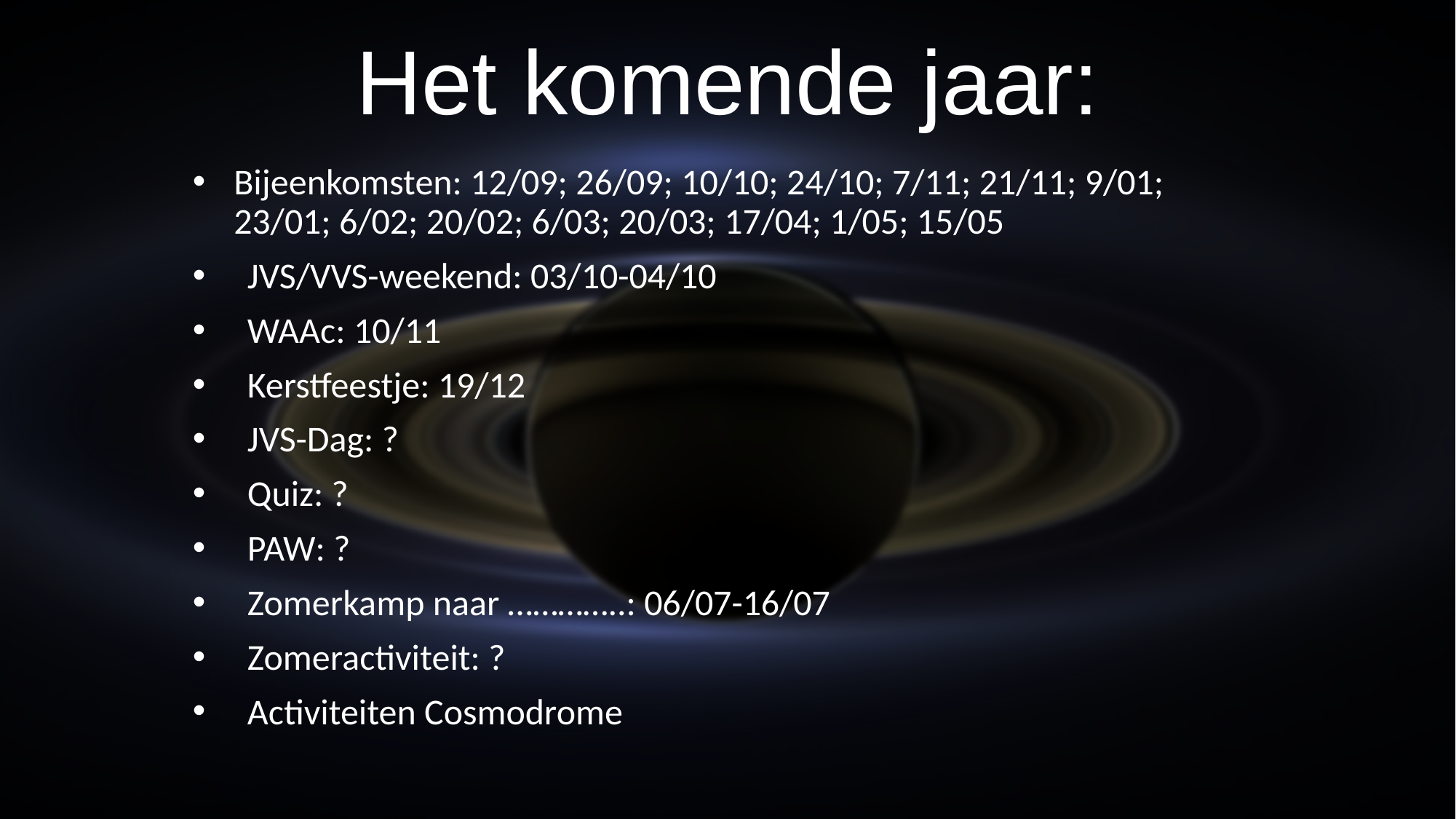

# Het komende jaar:
Bijeenkomsten: 12/09; 26/09; 10/10; 24/10; 7/11; 21/11; 9/01; 23/01; 6/02; 20/02; 6/03; 20/03; 17/04; 1/05; 15/05
JVS/VVS-weekend: 03/10-04/10
WAAc: 10/11
Kerstfeestje: 19/12
JVS-Dag: ?
Quiz: ?
PAW: ?
Zomerkamp naar …………..: 06/07-16/07
Zomeractiviteit: ?
Activiteiten Cosmodrome